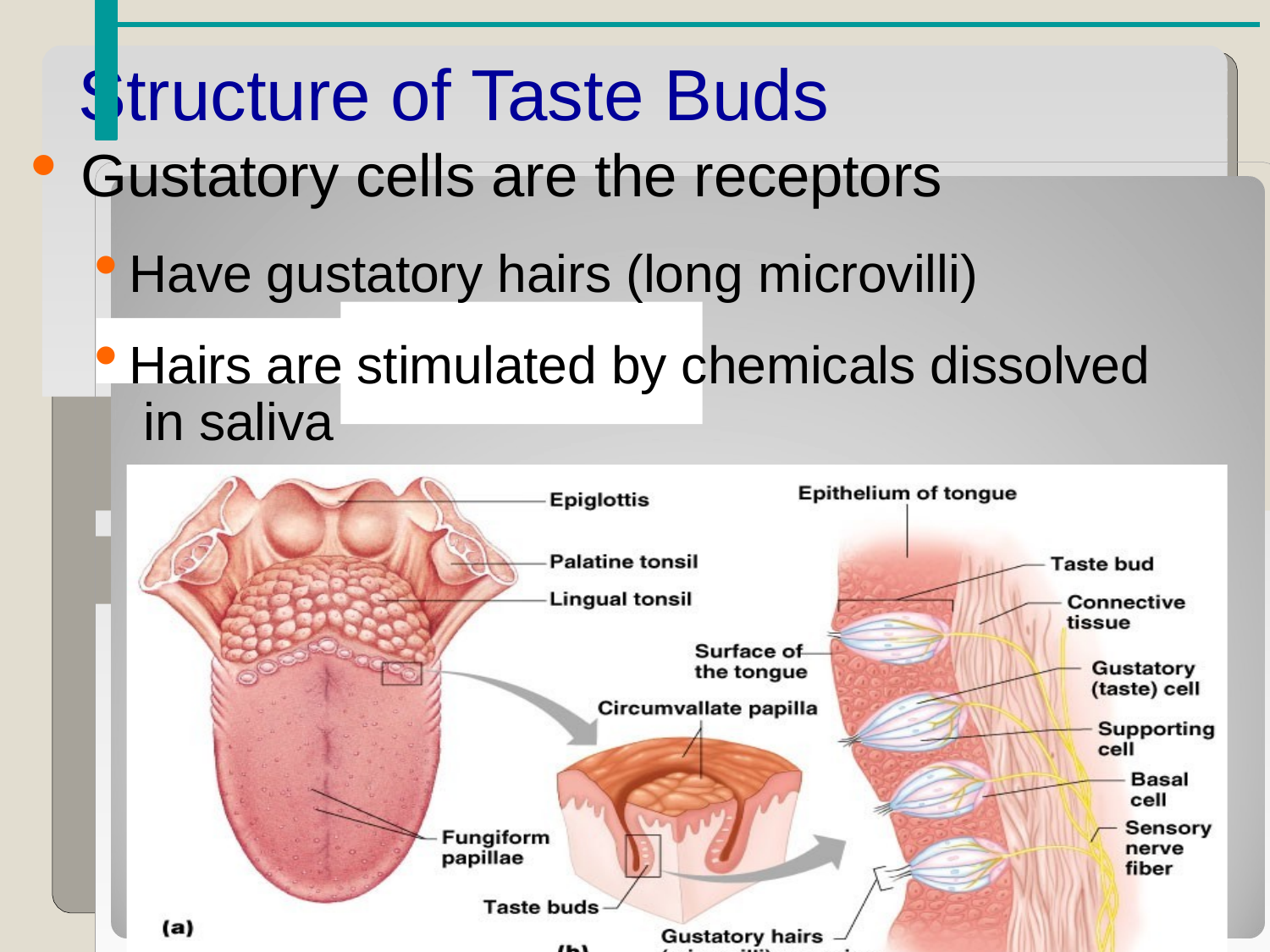

# Structure of Taste Buds

Gustatory cells are the receptors
Have gustatory hairs (long microvilli)
Hairs are stimulated by chemicals dissolved  in saliva